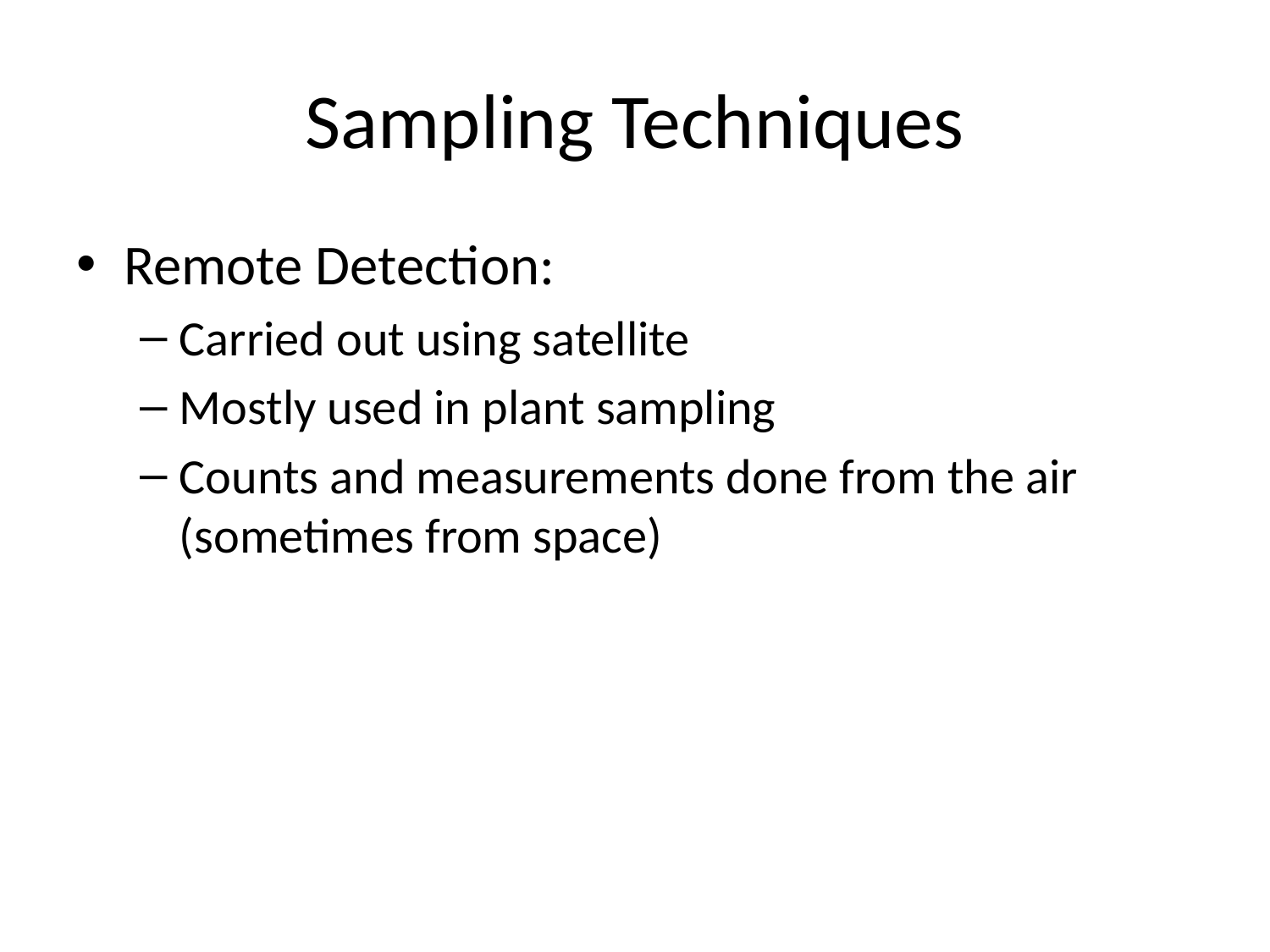

# Sampling Techniques
Remote Detection:
Carried out using satellite
Mostly used in plant sampling
Counts and measurements done from the air (sometimes from space)